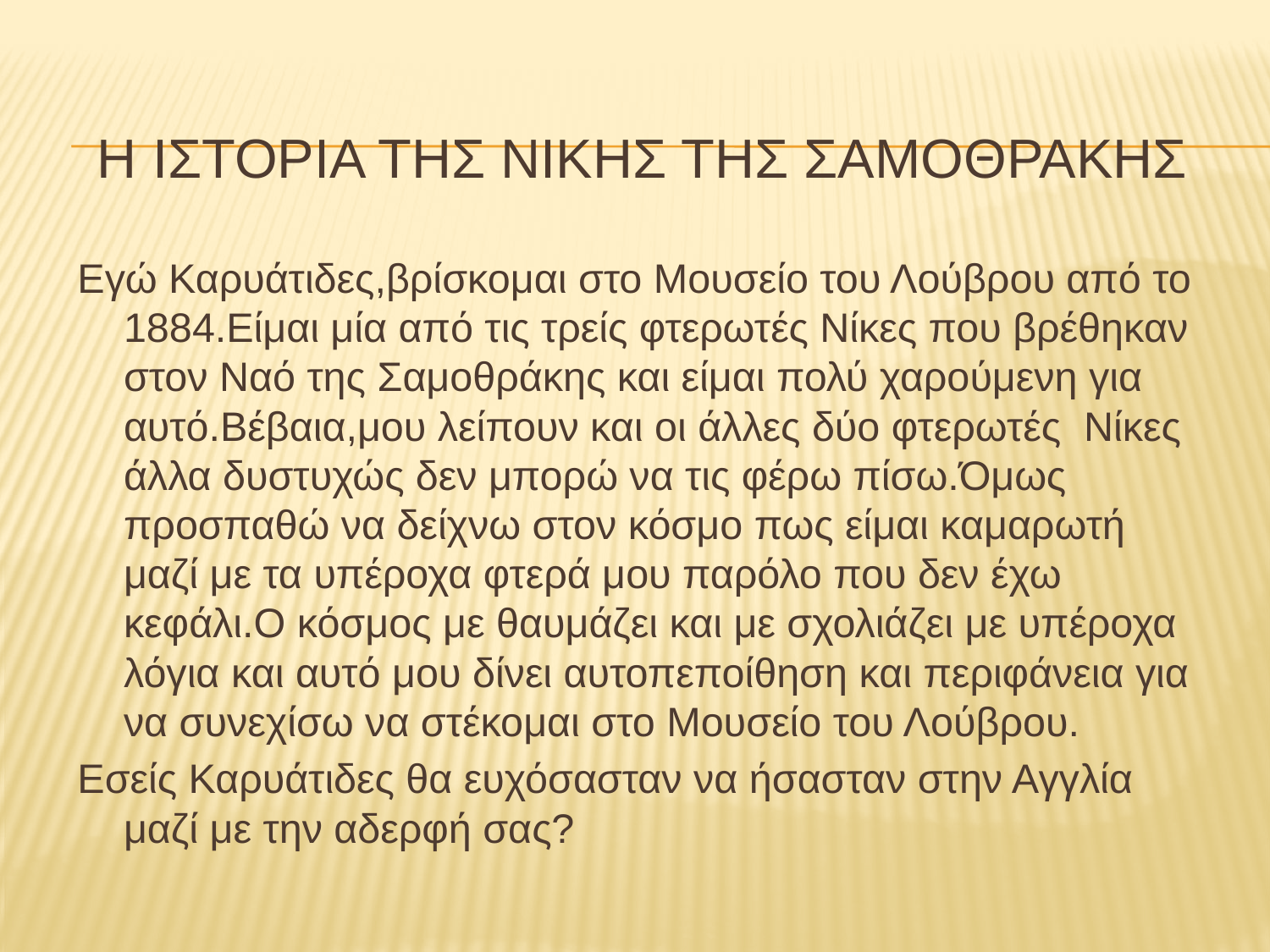

# Η ΙΣΤΟΡΙΑ ΤΗΣ ΝΙΚΗΣ ΤΗΣ ΣΑΜΟΘΡΑΚΗΣ
Εγώ Καρυάτιδες,βρίσκομαι στο Μουσείο του Λούβρου από το 1884.Είμαι μία από τις τρείς φτερωτές Νίκες που βρέθηκαν στον Ναό της Σαμοθράκης και είμαι πολύ χαρούμενη για αυτό.Βέβαια,μου λείπουν και οι άλλες δύο φτερωτές  Νίκες άλλα δυστυχώς δεν μπορώ να τις φέρω πίσω.Όμως προσπαθώ να δείχνω στον κόσμο πως είμαι καμαρωτή μαζί με τα υπέροχα φτερά μου παρόλο που δεν έχω κεφάλι.Ο κόσμος με θαυμάζει και με σχολιάζει με υπέροχα λόγια και αυτό μου δίνει αυτοπεποίθηση και περιφάνεια για να συνεχίσω να στέκομαι στο Μουσείο του Λούβρου.
Εσείς Καρυάτιδες θα ευχόσασταν να ήσασταν στην Αγγλία μαζί με την αδερφή σας?